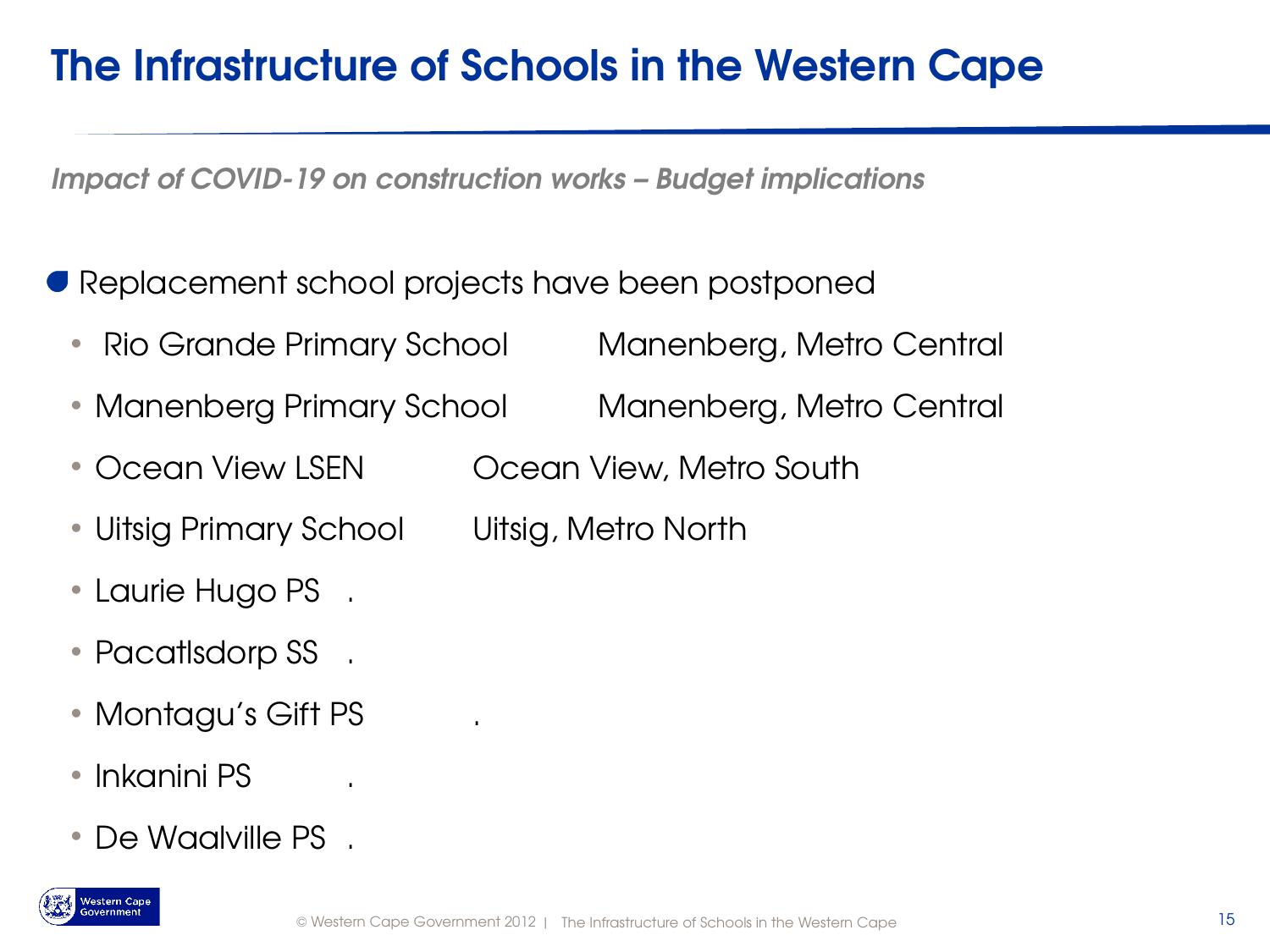

# The Infrastructure of Schools in the Western Cape
Impact of COVID-19 on construction works – Budget implications
 Replacement school projects have been postponed
 Rio Grande Primary School		Manenberg, Metro Central
Manenberg Primary School		Manenberg, Metro Central
Ocean View LSEN			Ocean View, Metro South
Uitsig Primary School			Uitsig, Metro North
Laurie Hugo PS			.
Pacatlsdorp SS			.
Montagu’s Gift PS			.
Inkanini PS				.
De Waalville PS			.

15
The Infrastructure of Schools in the Western Cape